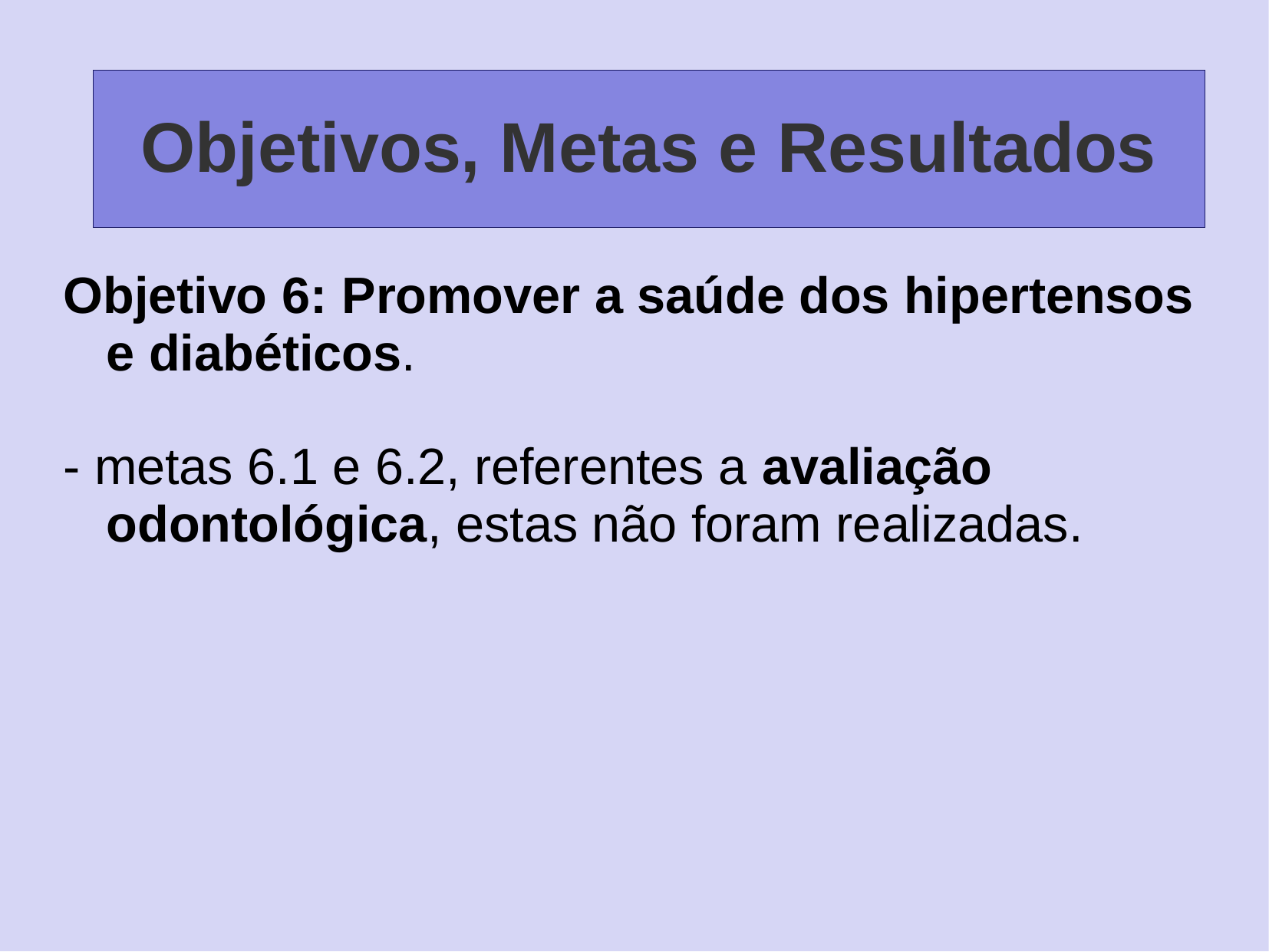

# Objetivos, Metas e Resultados
Objetivo 6: Promover a saúde dos hipertensos e diabéticos.

- metas 6.1 e 6.2, referentes a avaliação odontológica, estas não foram realizadas.